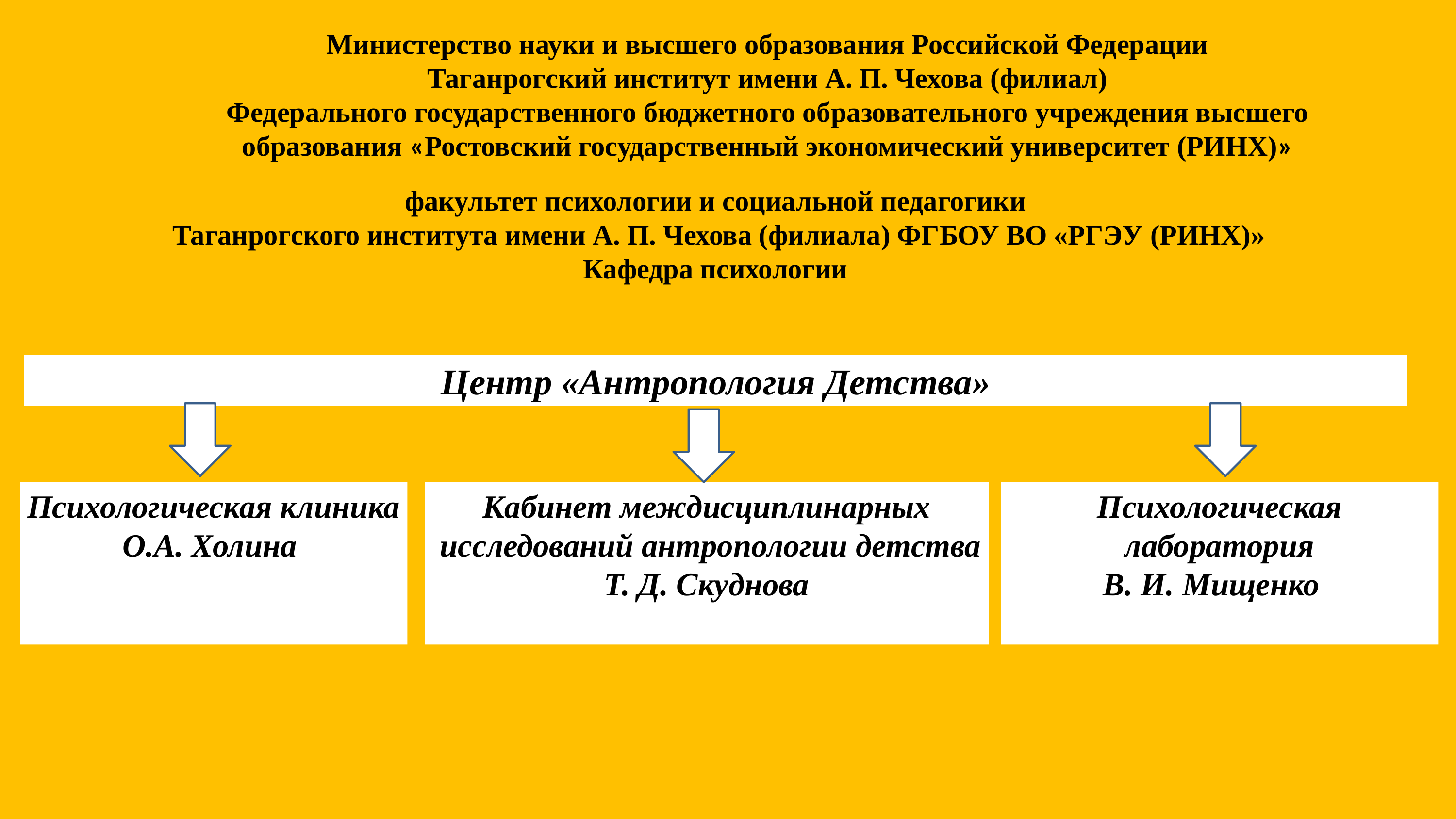

Министерство науки и высшего образования Российской Федерации
Таганрогский институт имени А. П. Чехова (филиал)
Федерального государственного бюджетного образовательного учреждения высшего
образования «Ростовский государственный экономический университет (РИНХ)»
факультет психологии и социальной педагогики
Таганрогского института имени А. П. Чехова (филиала) ФГБОУ ВО «РГЭУ (РИНХ)»
Кафедра психологии
Центр «Антропология Детства»

Психологическая клиника
О.А. Холина

Кабинет междисциплинарных
 исследований антропологии детства
Т. Д. Скуднова

Психологическая лаборатория
В. И. Мищенко